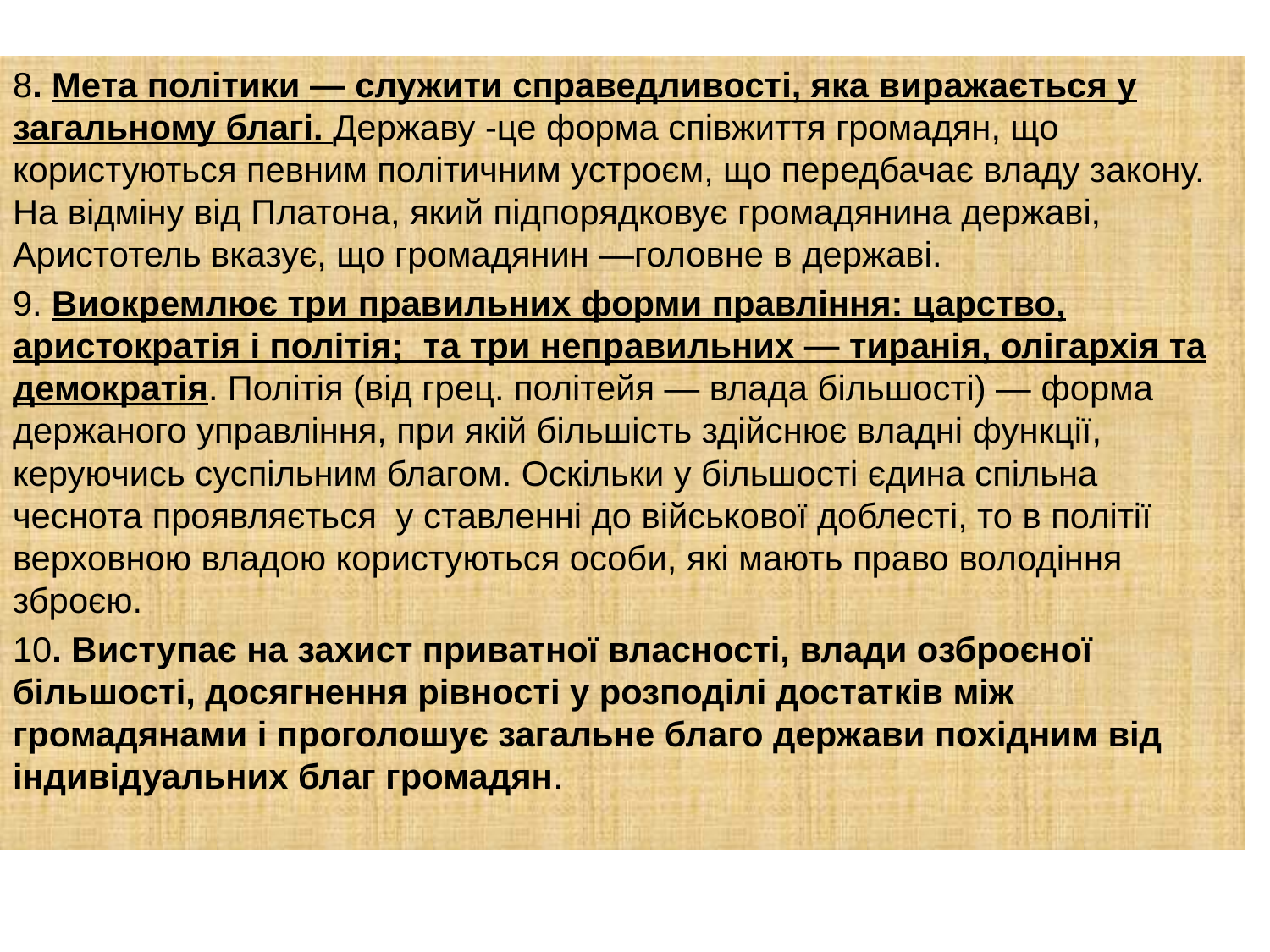

#
8. Мета політики — служити справедливості, яка виражається у загальному благі. Державу -це форма співжиття громадян, що користуються певним політичним устроєм, що передбачає владу закону. На відміну від Платона, який підпорядковує громадянина державі, Аристотель вказує, що громадянин —головне в державі.
9. Виокремлює три правильних форми правління: царство, аристократія і політія;  та три неправильних — тиранія, олігархія та демократія. Полiтiя (вiд грец. полiтейя — влада бiльшостi) — форма держаного управління, при якій більшість здійснює владні функції, керуючись суспільним благом. Оскільки у більшості єдина спільна чеснота проявляється  у ставленні до військової доблесті, то в полiтiї верховною владою користуються особи, які мають право володіння зброєю.
10. Виступає на захист приватної власності, влади озброєної більшості, досягнення рівності у розподілі достатків між громадянами і проголошує загальне благо держави похідним від індивідуальних благ громадян.